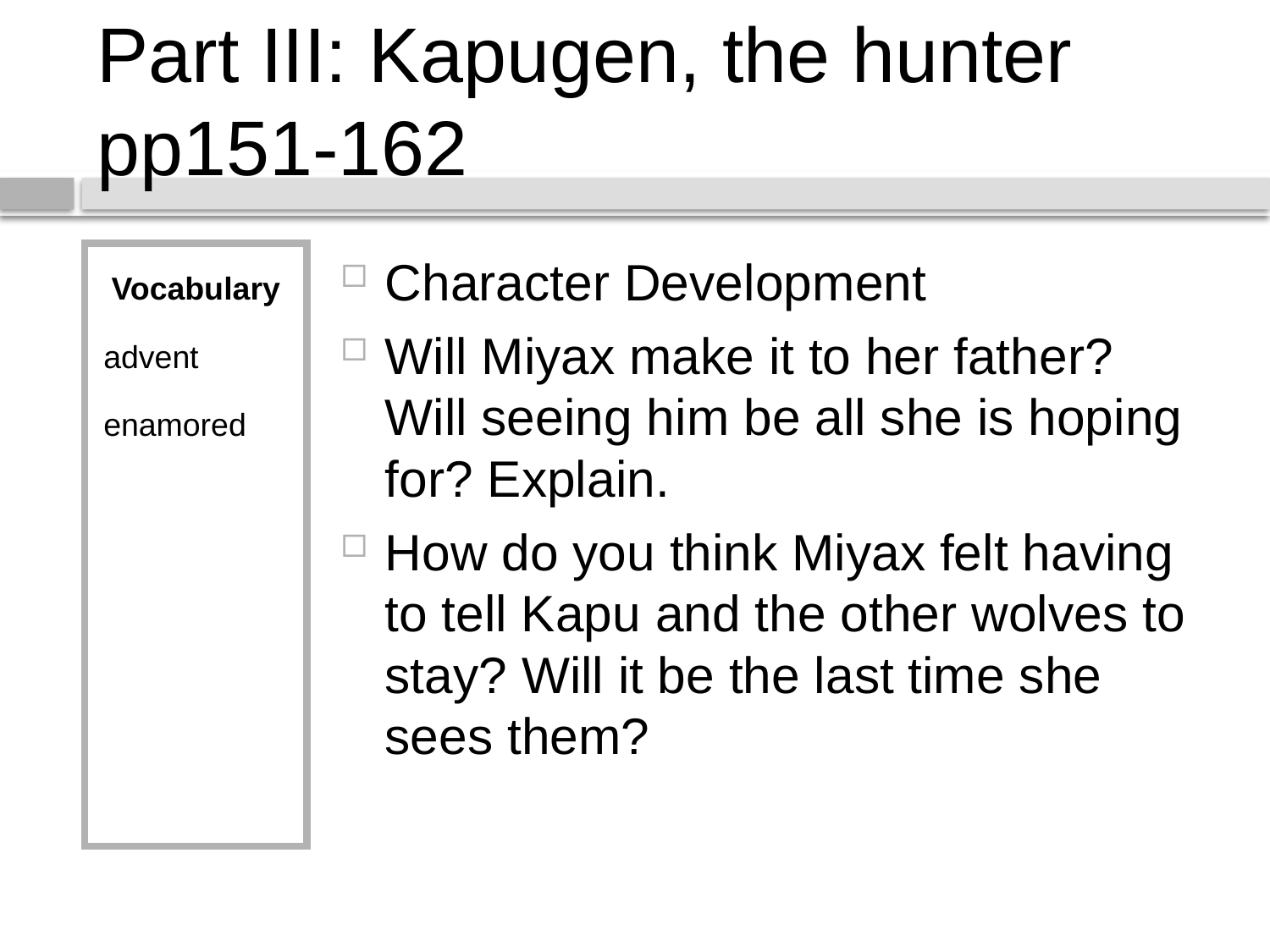

# Part III: Kapugen, the hunter pp151-162
Vocabulary
advent
enamored

Character Development
Will Miyax make it to her father? Will seeing him be all she is hoping for? Explain.
How do you think Miyax felt having to tell Kapu and the other wolves to stay? Will it be the last time she sees them?